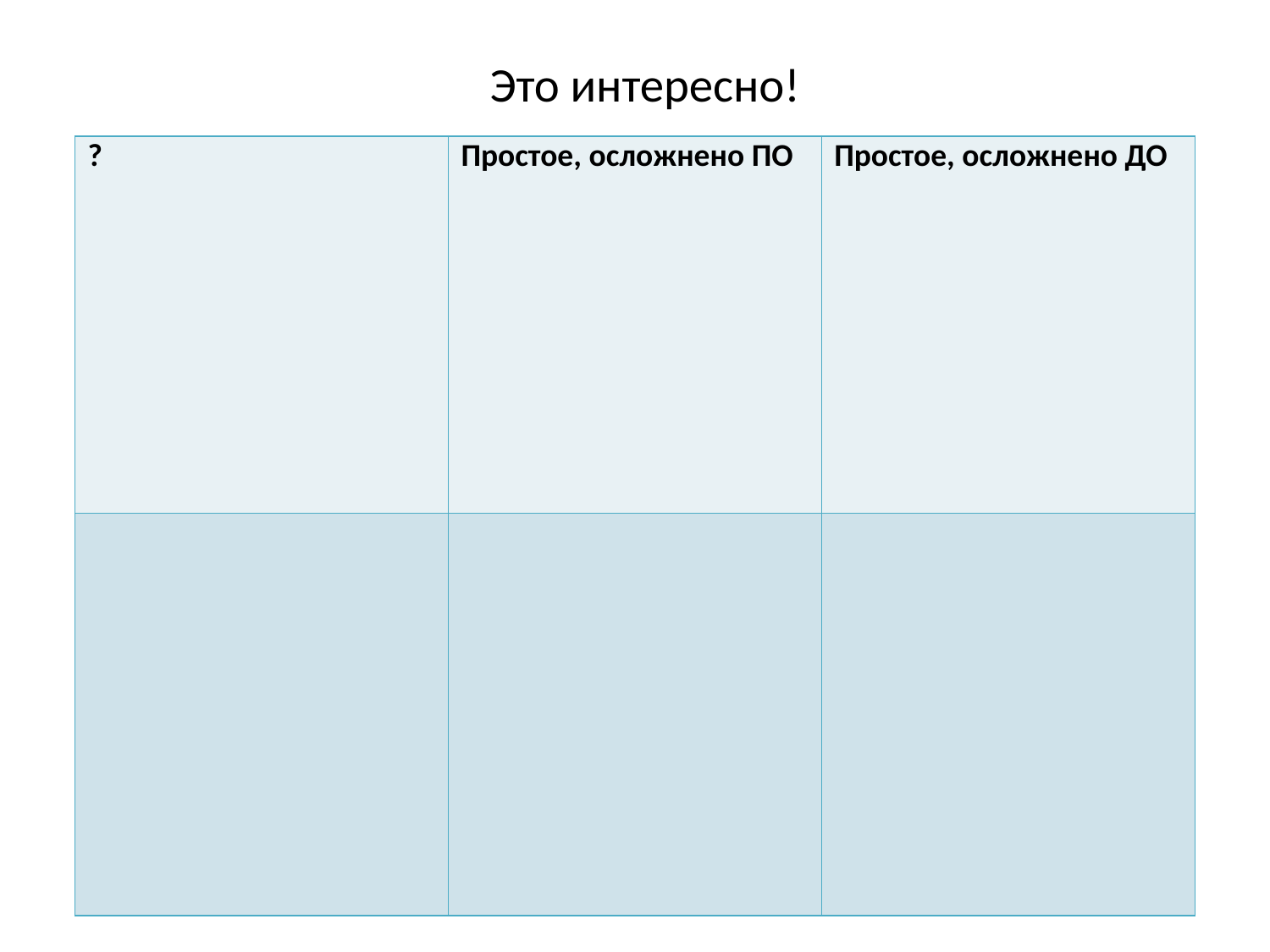

# Это интересно!
| ? | Простое, осложнено ПО | Простое, осложнено ДО |
| --- | --- | --- |
|  |  |  |